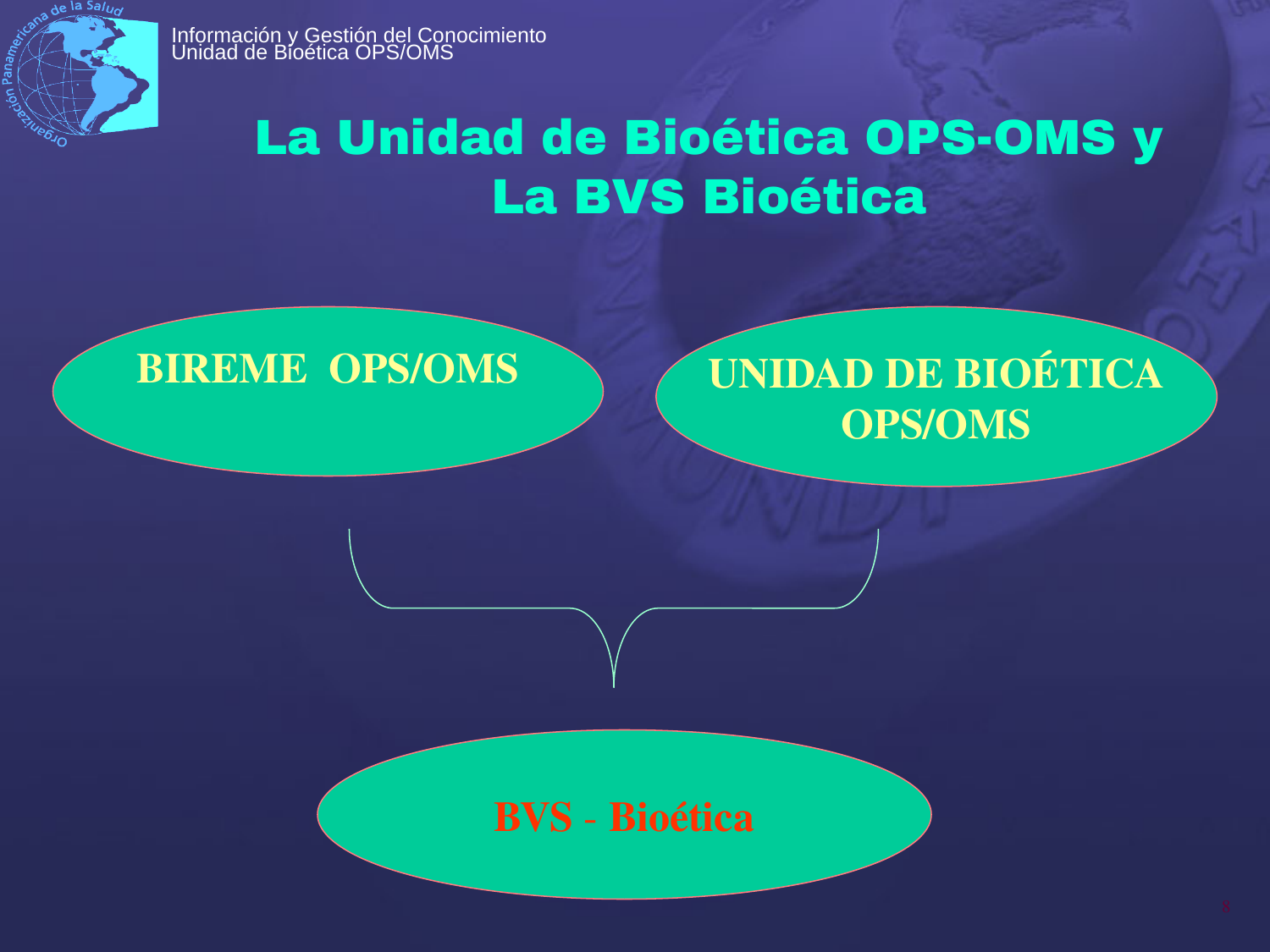

# La Unidad de Bioética OPS-OMS y La BVS Bioética
BIREME  OPS/OMS

UNIDAD DE BIOÉTICA
OPS/OMS

BVS - Bioética